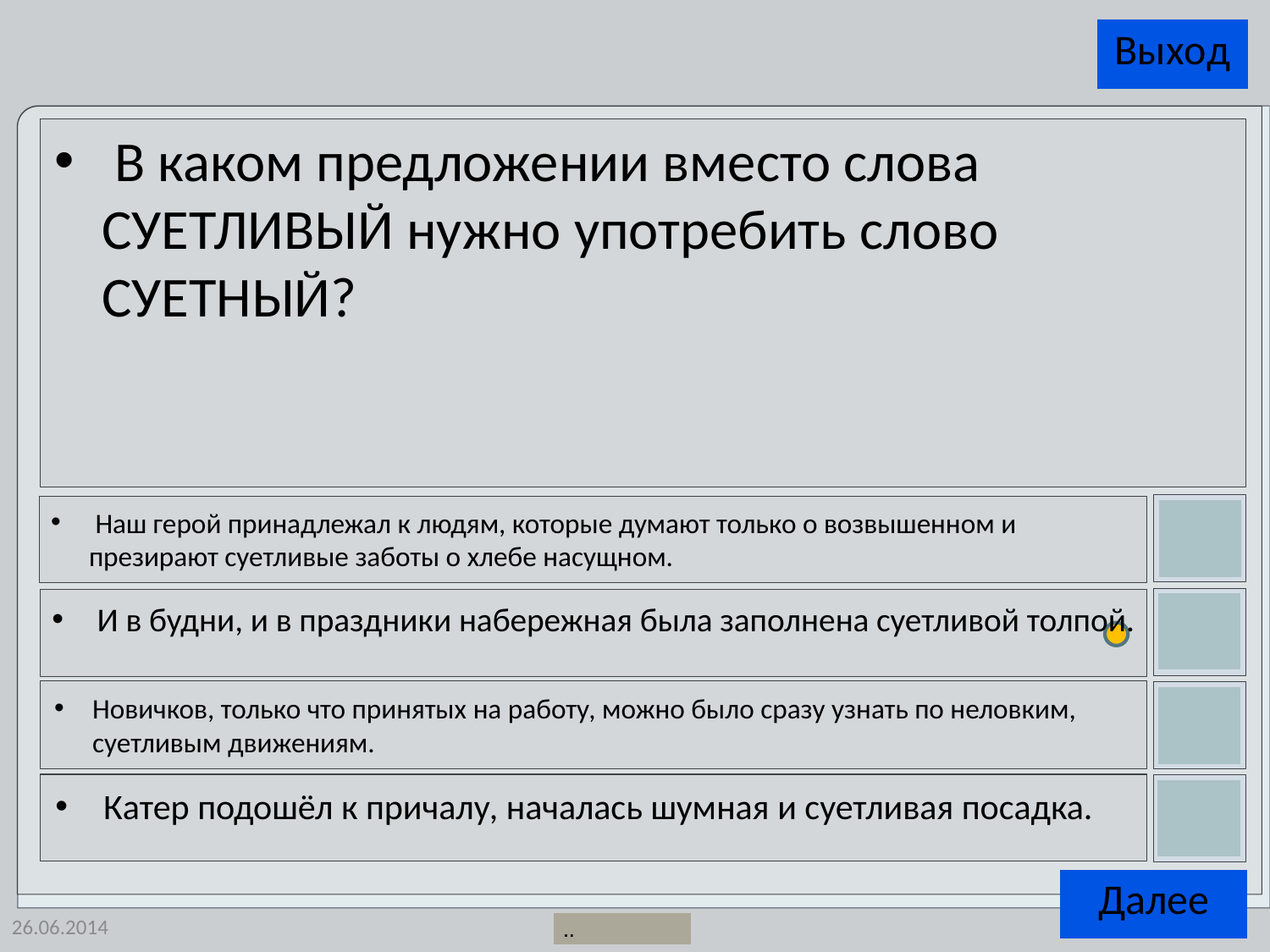

В каком предложении вместо слова СУЕТЛИВЫЙ нужно употребить слово СУЕТНЫЙ?

 Наш герой принадлежал к людям, которые думают только о возвышенном и презирают суетливые заботы о хлебе насущном.

И в будни, и в праздники набережная была заполнена суетливой толпой.
Новичков, только что принятых на работу, можно было сразу узнать по неловким, суетливым движениям.

Катер подошёл к причалу, началась шумная и суетливая посадка.

26.06.2014